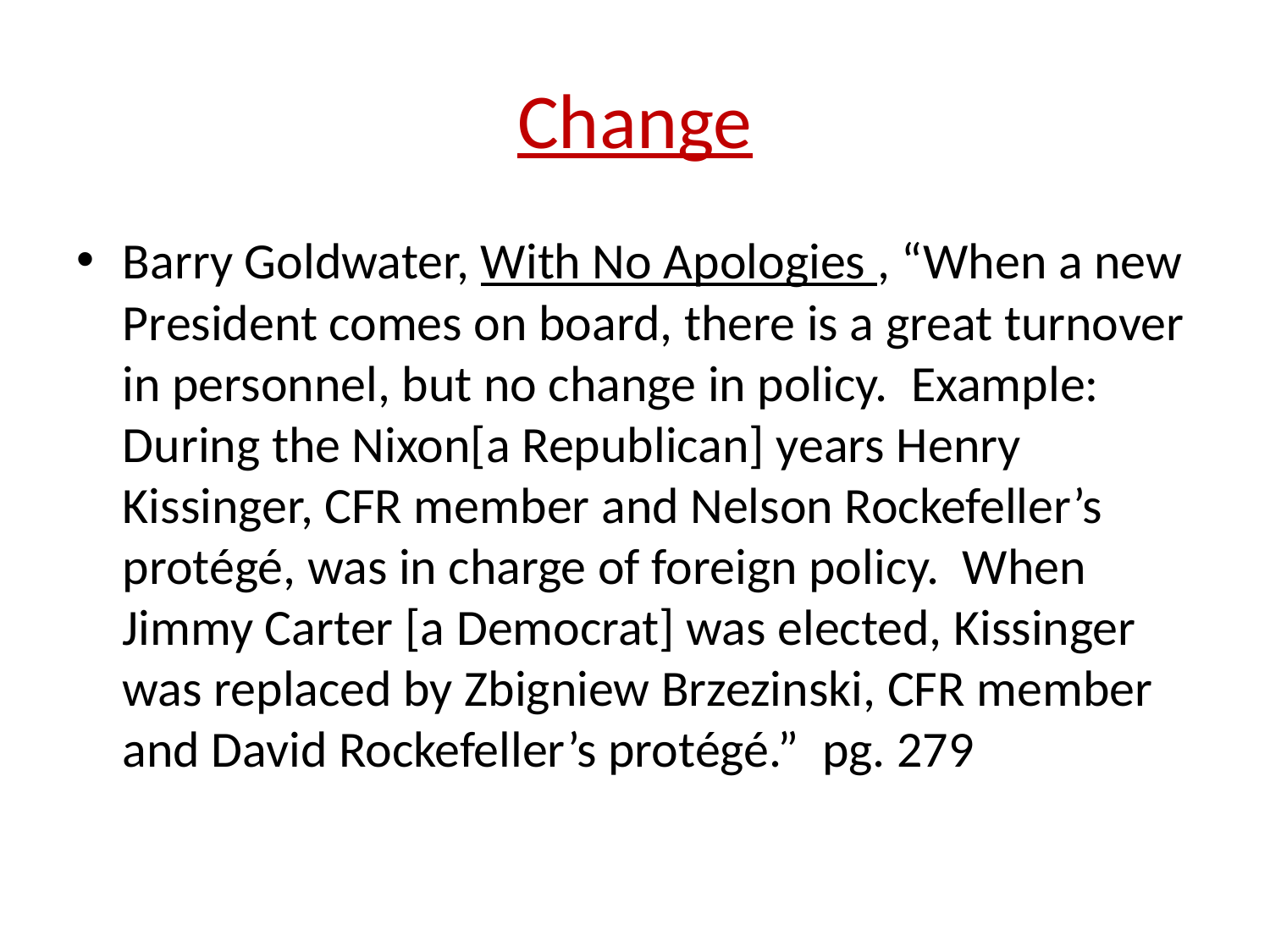

# Change
Barry Goldwater, With No Apologies , “When a new President comes on board, there is a great turnover in personnel, but no change in policy.  Example: During the Nixon[a Republican] years Henry Kissinger, CFR member and Nelson Rockefeller’s protégé, was in charge of foreign policy.  When Jimmy Carter [a Democrat] was elected, Kissinger was replaced by Zbigniew Brzezinski, CFR member and David Rockefeller’s protégé.”  pg. 279